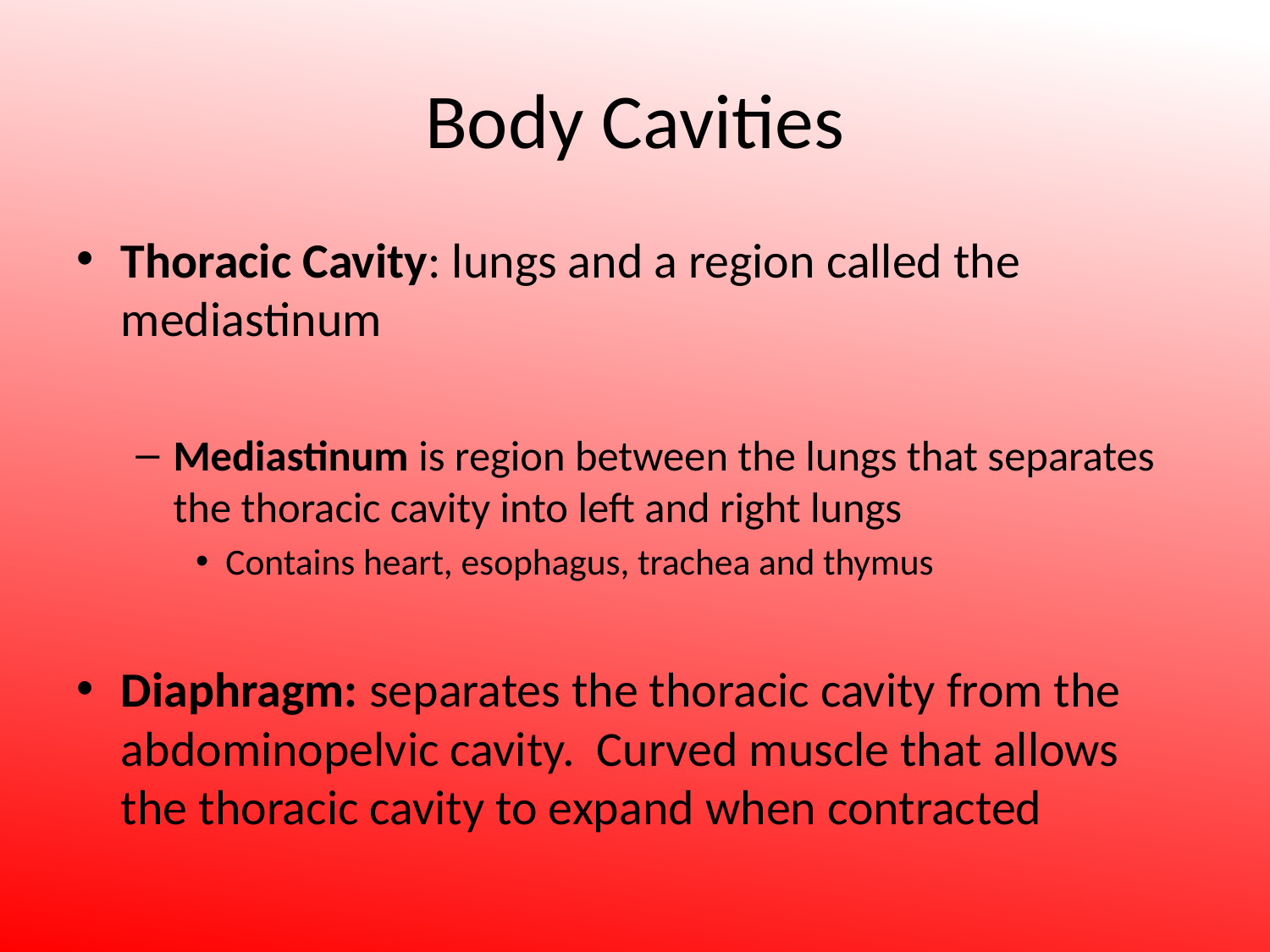

# Body Cavities
Thoracic Cavity: lungs and a region called the mediastinum

Mediastinum is region between the lungs that separates the thoracic cavity into left and right lungs
Contains heart, esophagus, trachea and thymus

Diaphragm: separates the thoracic cavity from the abdominopelvic cavity.  Curved muscle that allows the thoracic cavity to expand when contracted